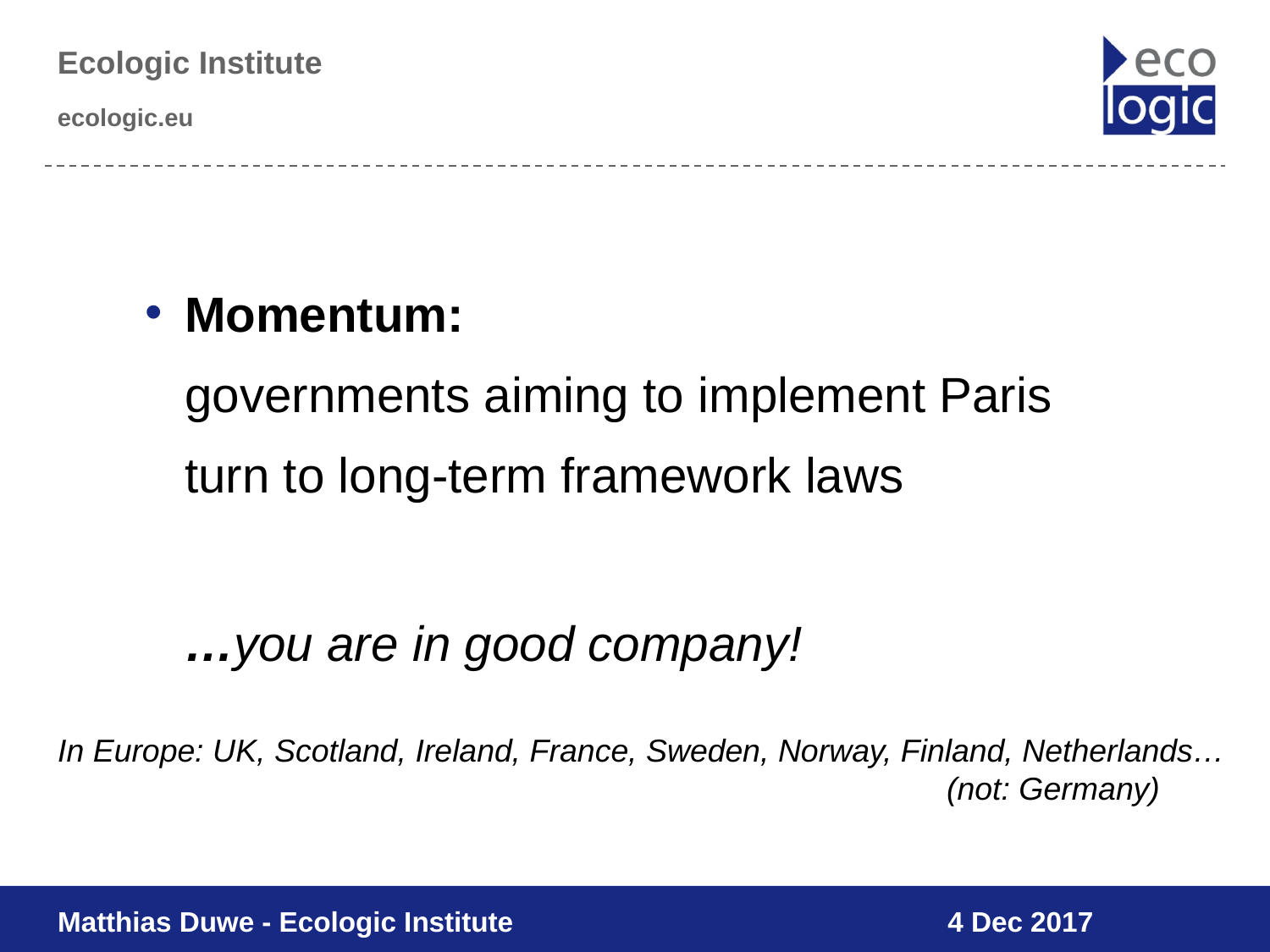

#
Momentum:
	governments aiming to implement Paris
	turn to long-term framework laws

	…you are in good company!
In Europe: UK, Scotland, Ireland, France, Sweden, Norway, Finland, Netherlands…
							(not: Germany)
Matthias Duwe - Ecologic Institute
4 Dec 2017